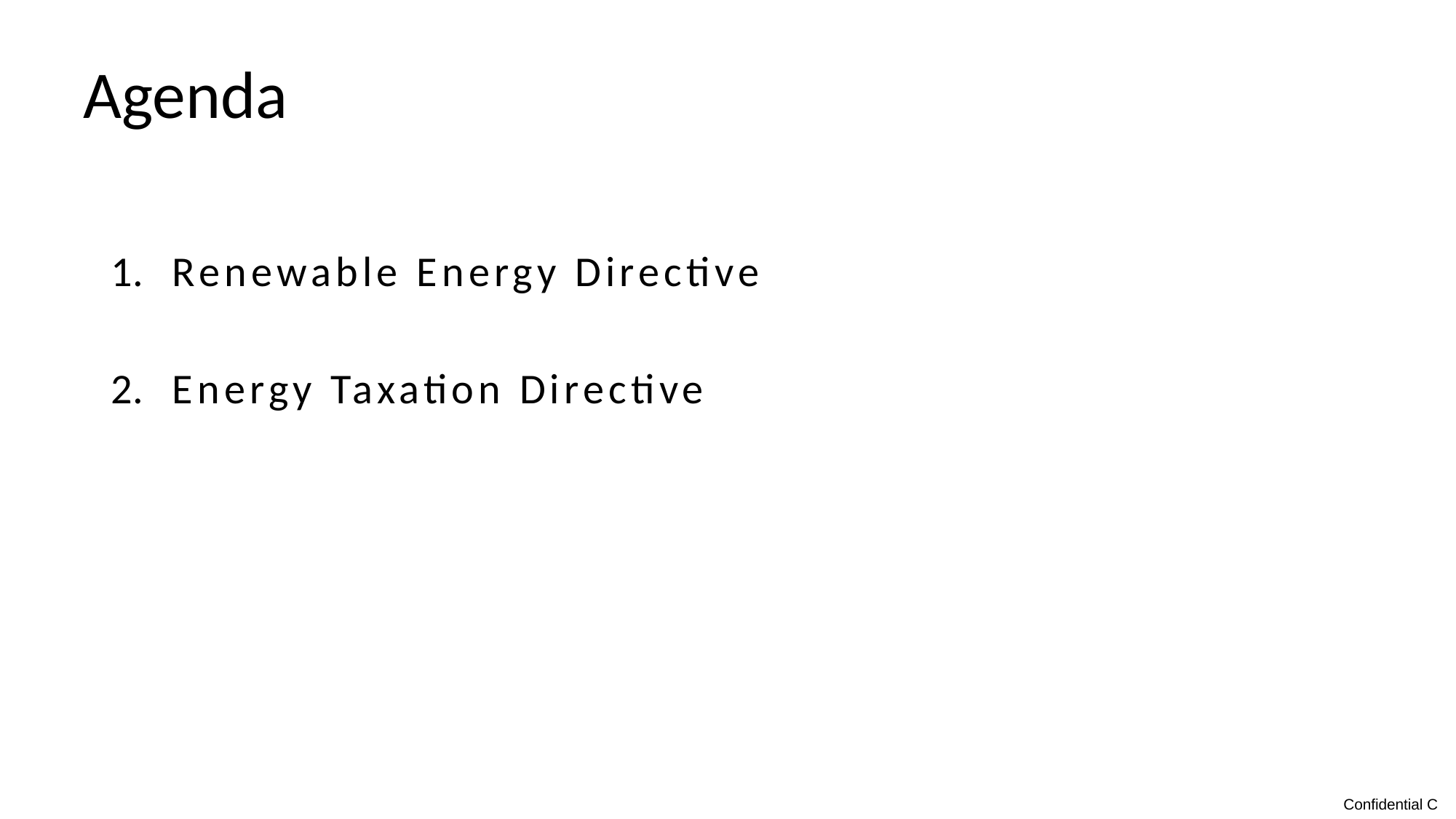

# Agenda
Renewable Energy Directive
Energy Taxation Directive